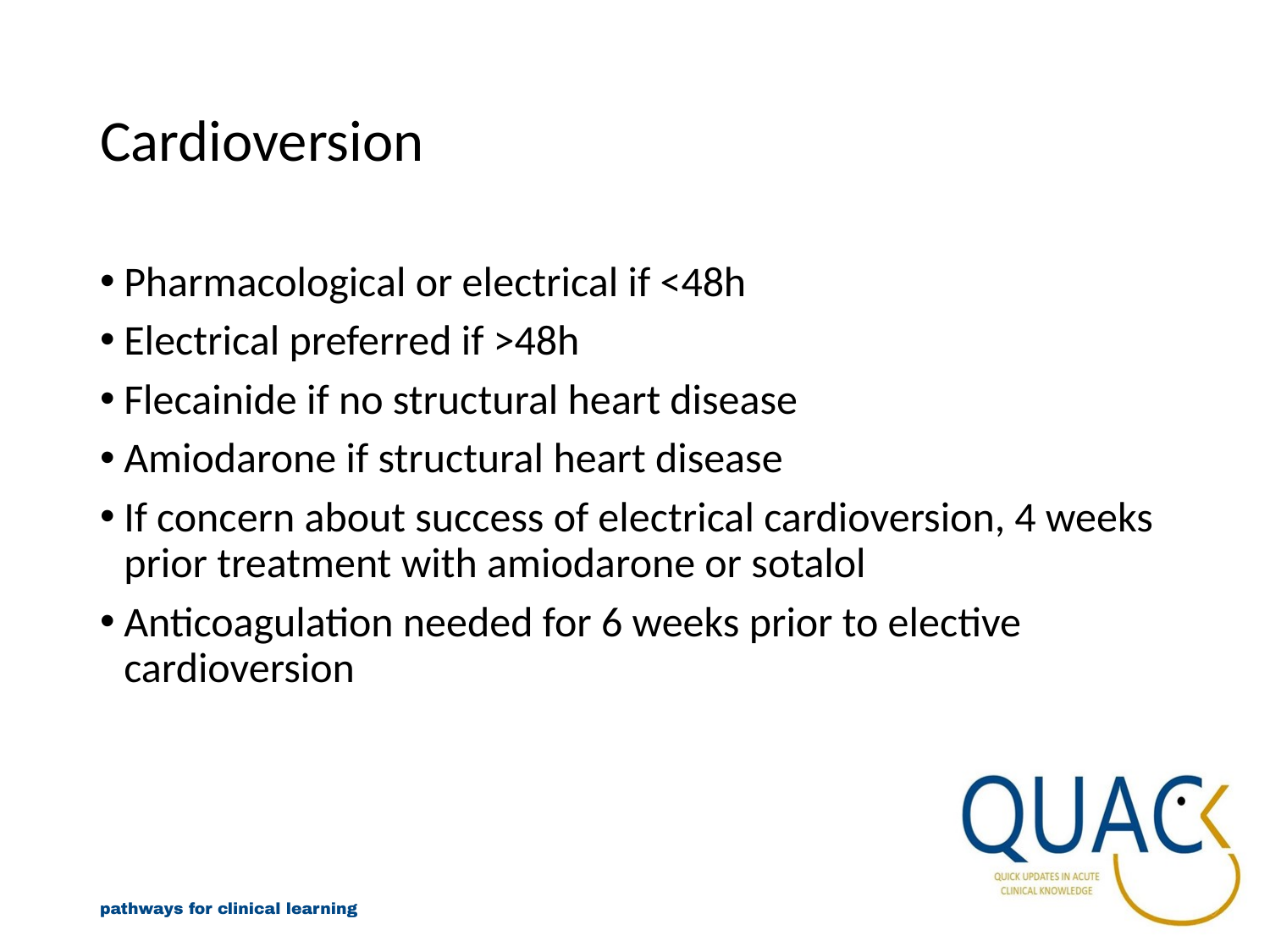

# Cardioversion
Pharmacological or electrical if <48h
Electrical preferred if >48h
Flecainide if no structural heart disease
Amiodarone if structural heart disease
If concern about success of electrical cardioversion, 4 weeks prior treatment with amiodarone or sotalol
Anticoagulation needed for 6 weeks prior to elective cardioversion
pathways for clinical learning